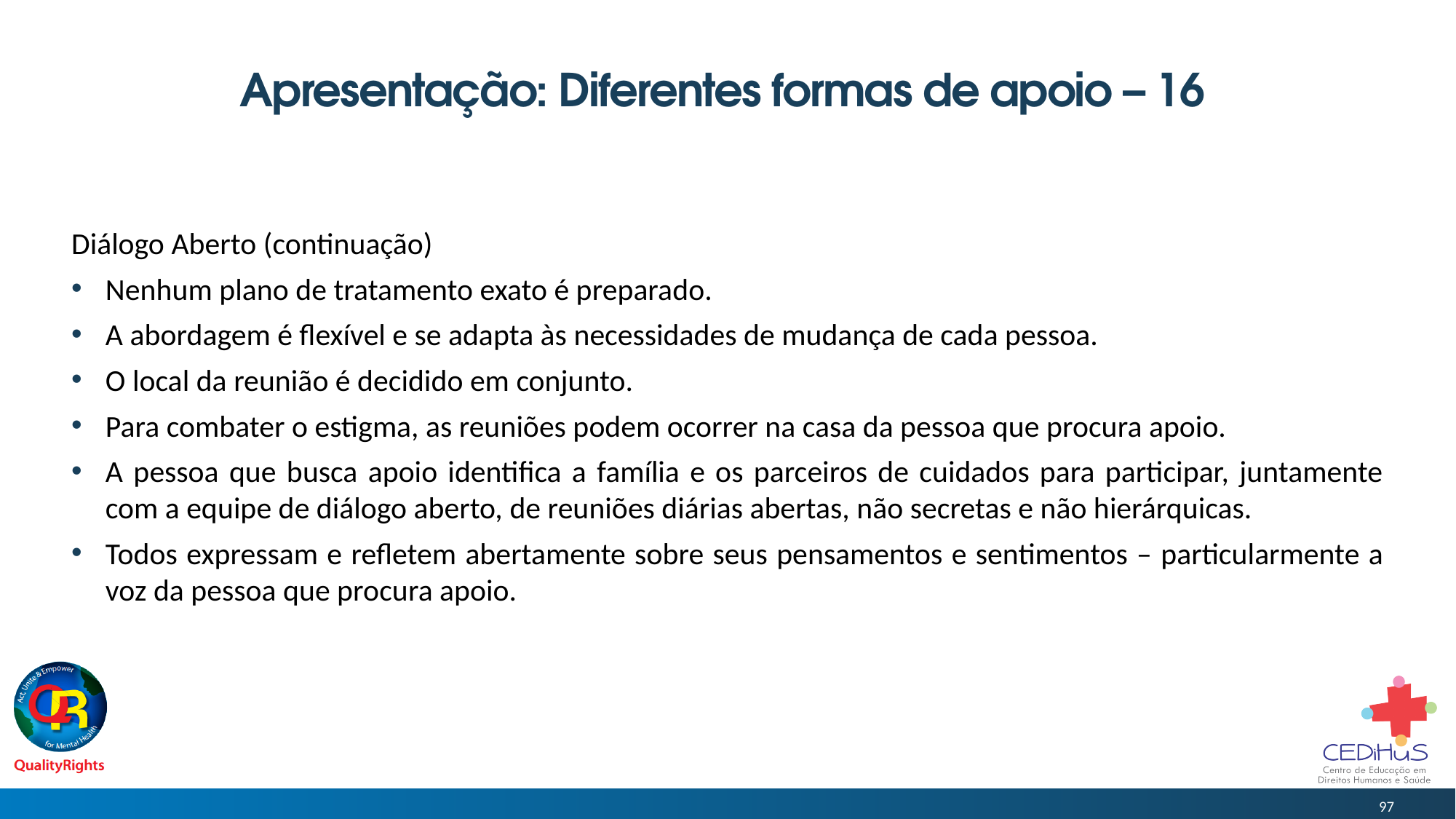

# Apresentação: Diferentes formas de apoio – 16
Diálogo Aberto (continuação)
Nenhum plano de tratamento exato é preparado.
A abordagem é flexível e se adapta às necessidades de mudança de cada pessoa.
O local da reunião é decidido em conjunto.
Para combater o estigma, as reuniões podem ocorrer na casa da pessoa que procura apoio.
A pessoa que busca apoio identifica a família e os parceiros de cuidados para participar, juntamente com a equipe de diálogo aberto, de reuniões diárias abertas, não secretas e não hierárquicas.
Todos expressam e refletem abertamente sobre seus pensamentos e sentimentos – particularmente a voz da pessoa que procura apoio.